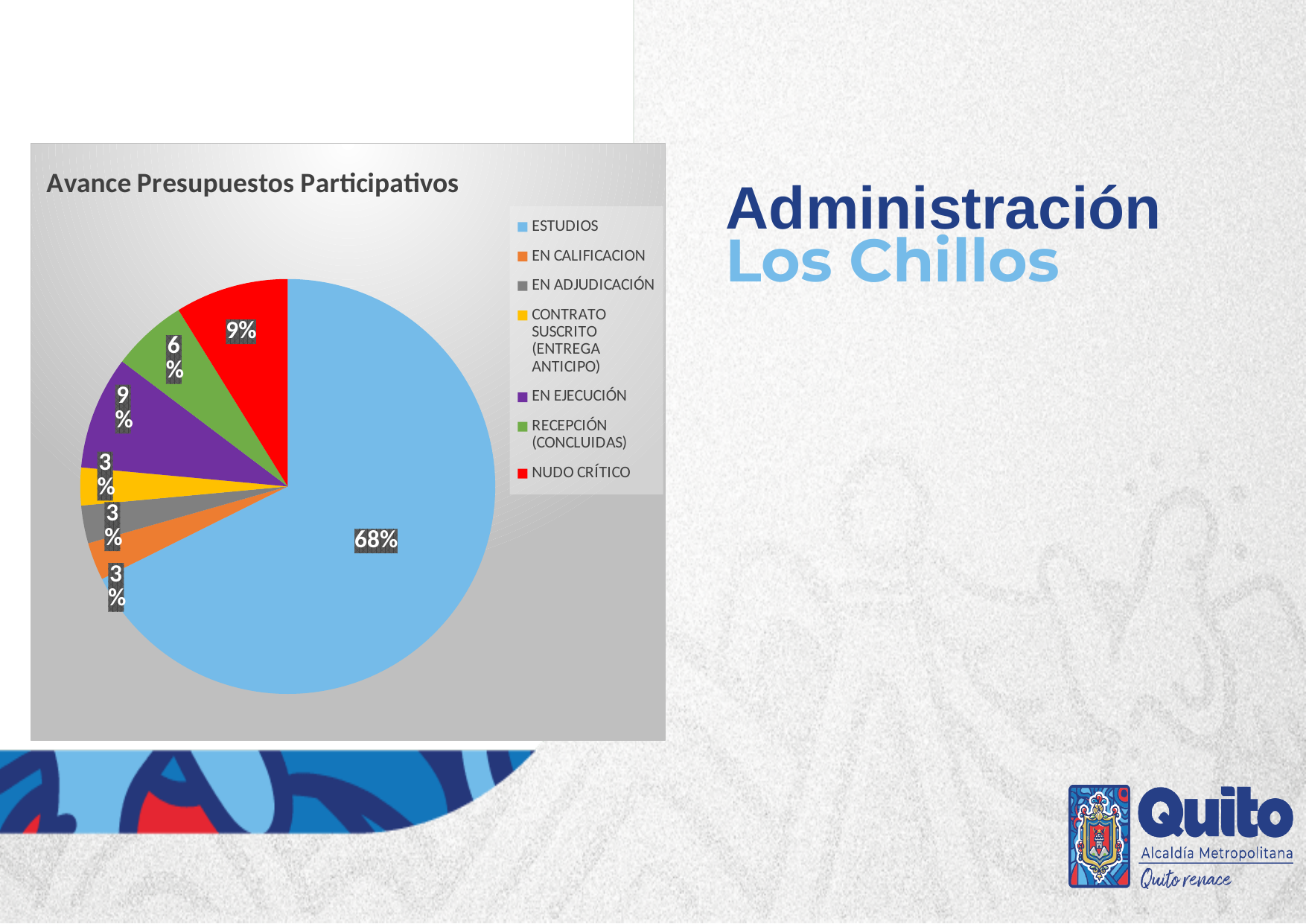

### Chart: Avance Presupuestos Participativos

| Category |  |
|---|---|
| ESTUDIOS | 23.0 |
| EN CALIFICACION | 1.0 |
| EN ADJUDICACIÓN | 1.0 |
| CONTRATO SUSCRITO
(ENTREGA ANTICIPO) | 1.0 |
| EN EJECUCIÓN | 3.0 |
| RECEPCIÓN
(CONCLUIDAS) | 2.0 |
| NUDO CRÍTICO | 3.0 |
Administración
Los Chillos